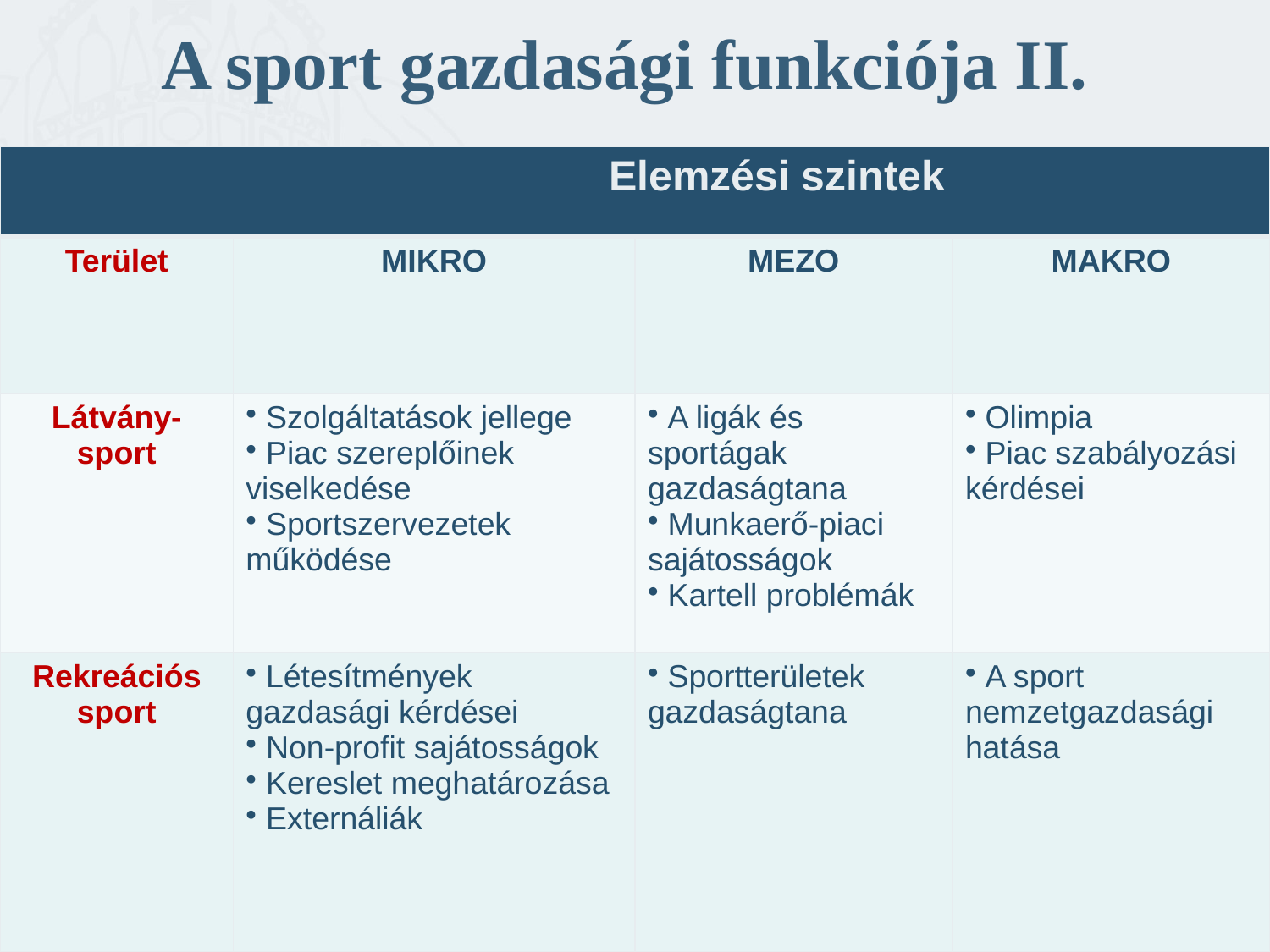

A sport gazdasági funkciója II.
| Elemzési szintek |  |  |  |
| --- | --- | --- | --- |
| Terület | MIKRO | MEZO | MAKRO |
| Látvány-sport | Szolgáltatások jellege Piac szereplőinek viselkedése Sportszervezetek működése | A ligák és sportágak gazdaságtana Munkaerő-piaci sajátosságok Kartell problémák | Olimpia Piac szabályozási kérdései |
| Rekreációs sport | Létesítmények gazdasági kérdései Non-profit sajátosságok Kereslet meghatározása Externáliák | Sportterületek gazdaságtana | A sport nemzetgazdasági hatása |